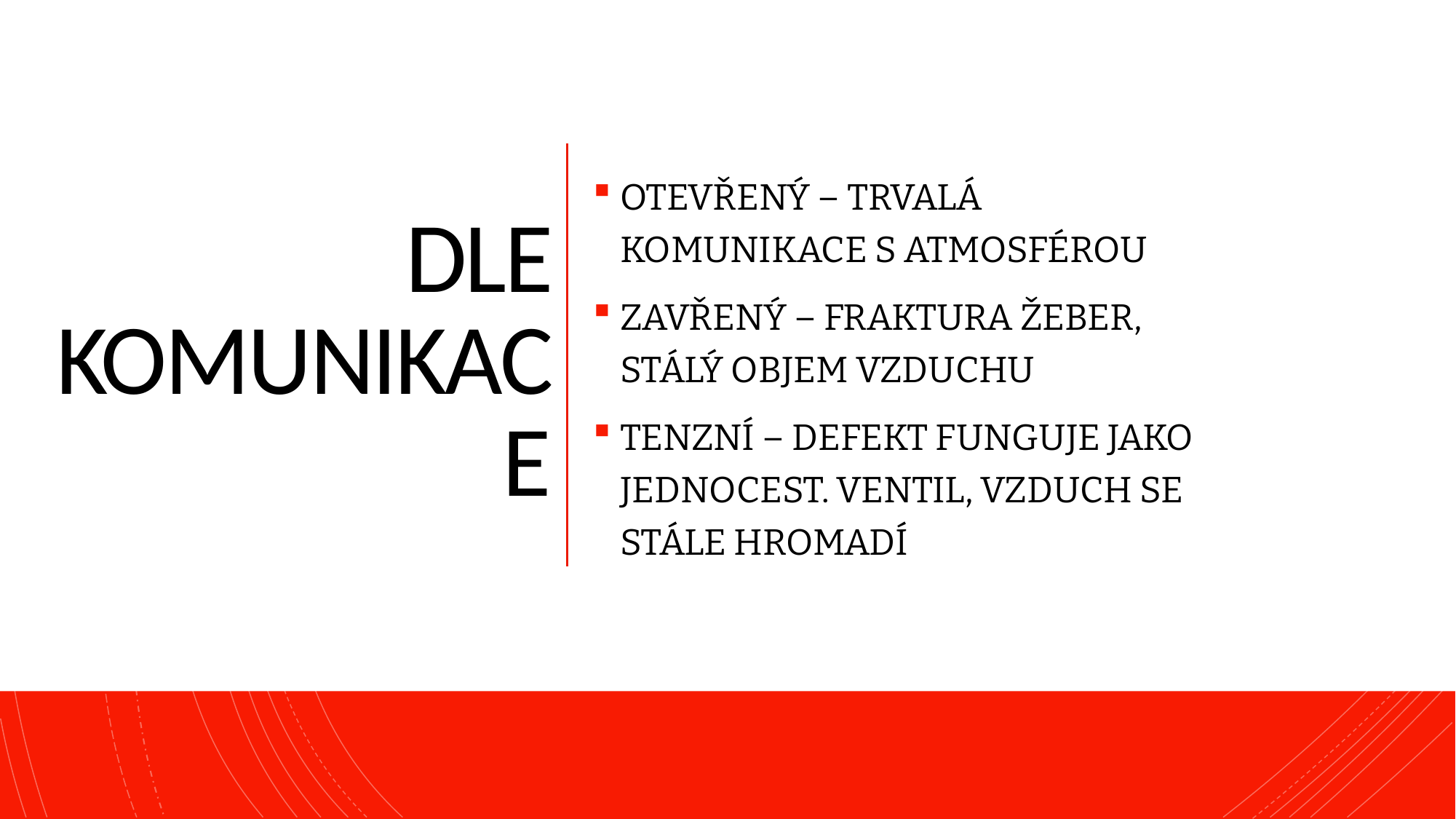

# DLE KOMUNIKACE
OTEVŘENÝ – TRVALÁ KOMUNIKACE S ATMOSFÉROU
ZAVŘENÝ – FRAKTURA ŽEBER, STÁLÝ OBJEM VZDUCHU
TENZNÍ – DEFEKT FUNGUJE JAKO JEDNOCEST. VENTIL, VZDUCH SE STÁLE HROMADÍ